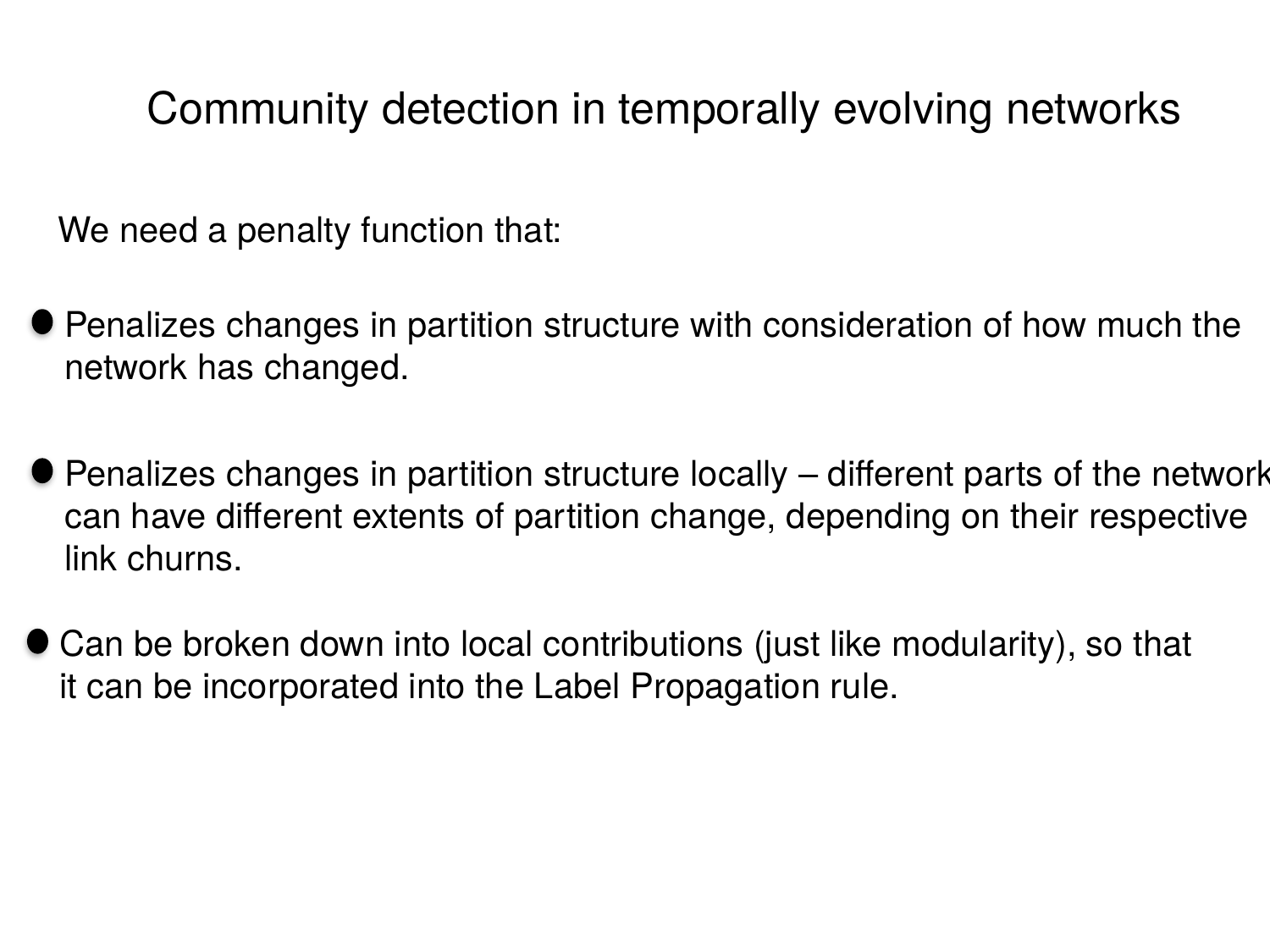

Community detection in temporally evolving networks
We need a penalty function that:
Penalizes changes in partition structure with consideration of how much the network has changed.

Penalizes changes in partition structure locally – different parts of the network
can have different extents of partition change, depending on their respective
link churns.

Can be broken down into local contributions (just like modularity), so that
it can be incorporated into the Label Propagation rule.